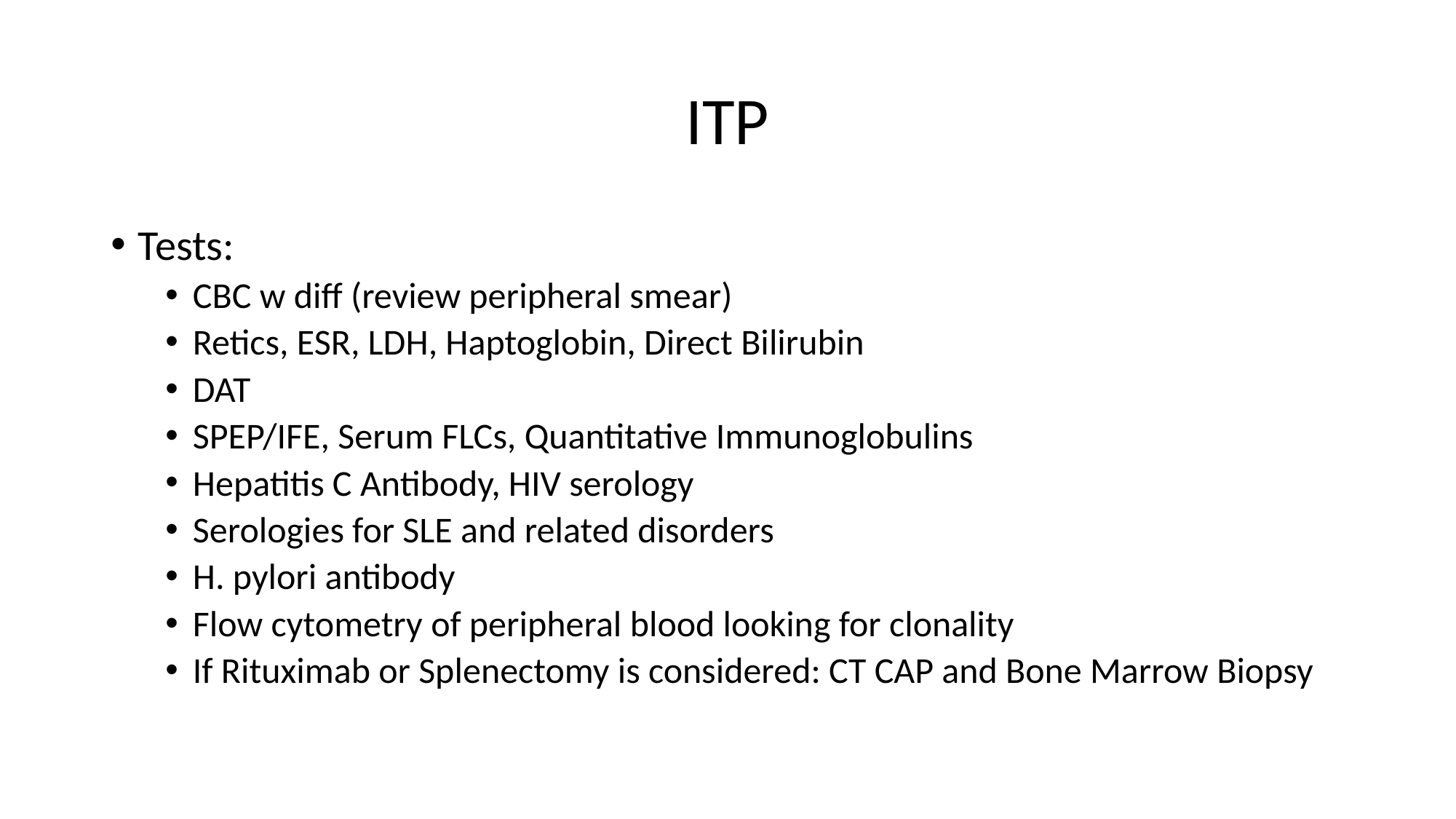

# ITP
Tests:
CBC w diff (review peripheral smear)
Retics, ESR, LDH, Haptoglobin, Direct Bilirubin
DAT
SPEP/IFE, Serum FLCs, Quantitative Immunoglobulins
Hepatitis C Antibody, HIV serology
Serologies for SLE and related disorders
H. pylori antibody
Flow cytometry of peripheral blood looking for clonality
If Rituximab or Splenectomy is considered: CT CAP and Bone Marrow Biopsy